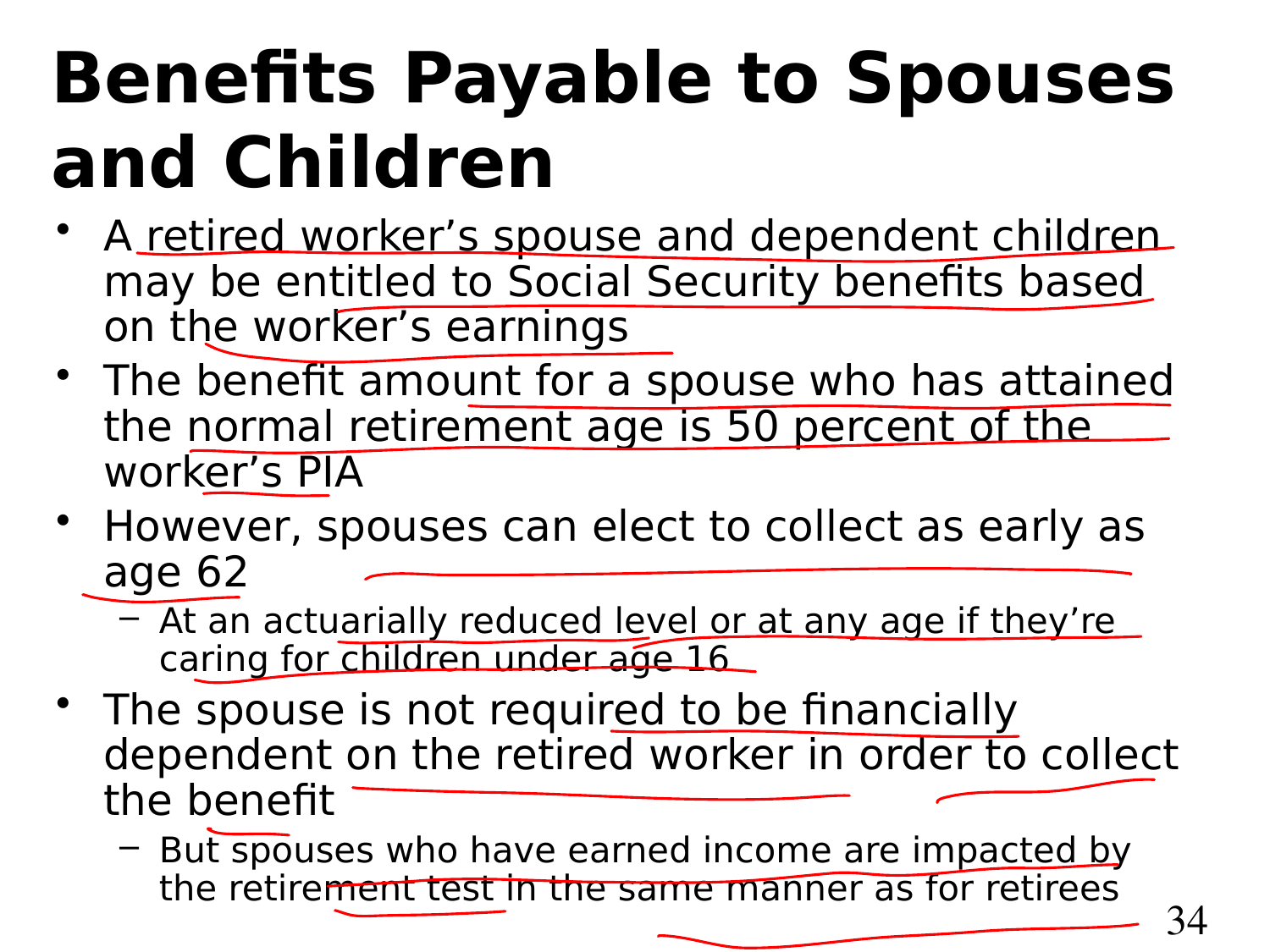

# Benefits Payable to Spouses and Children
A retired worker’s spouse and dependent children may be entitled to Social Security benefits based on the worker’s earnings
The benefit amount for a spouse who has attained the normal retirement age is 50 percent of the worker’s PIA
However, spouses can elect to collect as early as age 62
At an actuarially reduced level or at any age if they’re caring for children under age 16
The spouse is not required to be financially dependent on the retired worker in order to collect the benefit
But spouses who have earned income are impacted by the retirement test in the same manner as for retirees
34